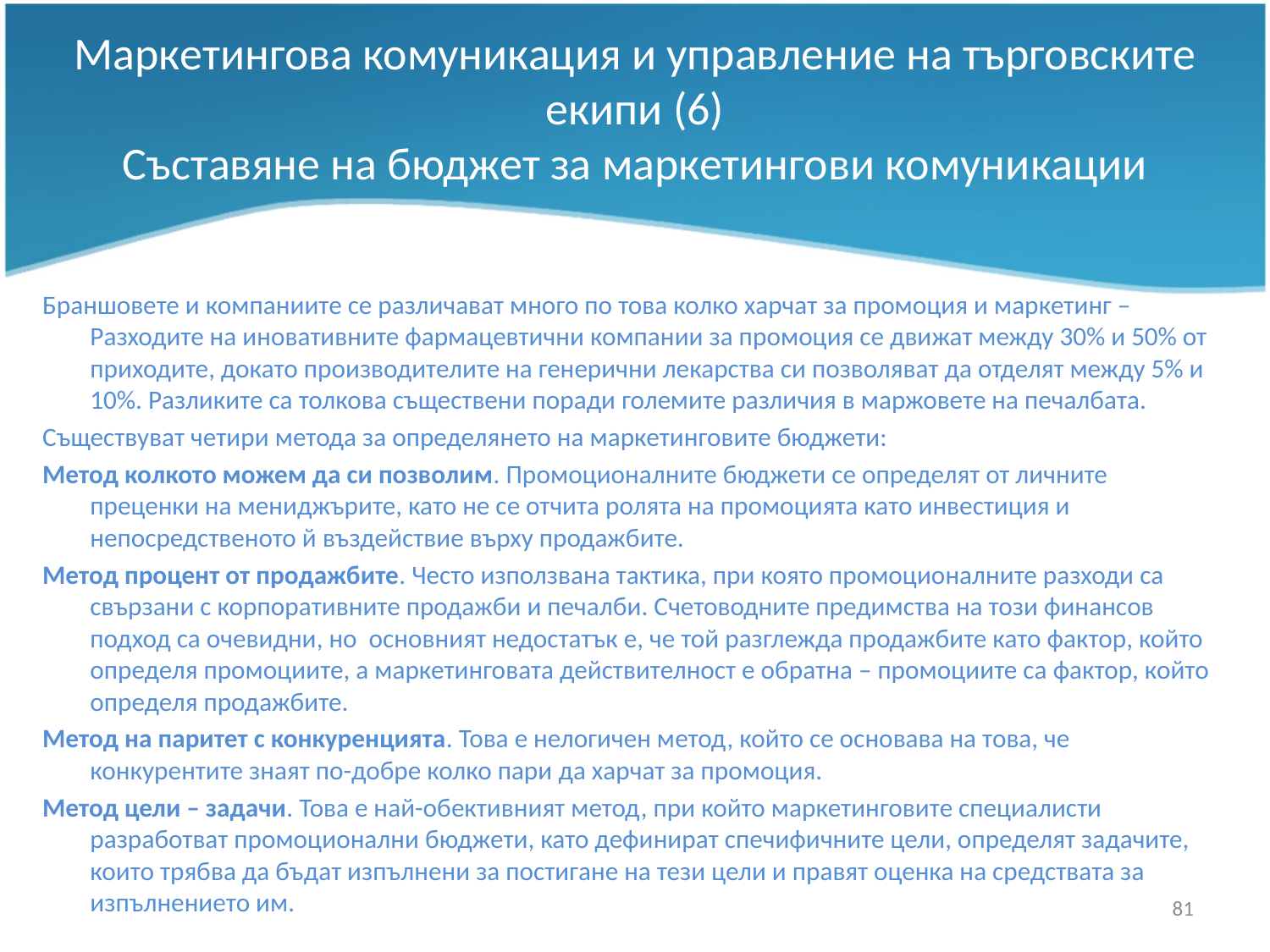

# Маркетингова комуникация и управление на търговските екипи (6) Съставяне на бюджет за маркетингови комуникации
Браншовете и компаниите се различават много по това колко харчат за промоция и маркетинг – Разходите на иновативните фармацевтични компании за промоция се движат между 30% и 50% от приходите, докато производителите на генерични лекарства си позволяват да отделят между 5% и 10%. Разликите са толкова съществени поради големите различия в маржовете на печалбата.
Съществуват четири метода за определянето на маркетинговите бюджети:
Метод колкото можем да си позволим. Промоционалните бюджети се определят от личните преценки на мениджърите, като не се отчита ролята на промоцията като инвестиция и непосредственото й въздействие върху продажбите.
Метод процент от продажбите. Често използвана тактика, при която промоционалните разходи са свързани с корпоративните продажби и печалби. Счетоводните предимства на този финансов подход са очевидни, но  основният недостатък е, че той разглежда продажбите като фактор, който определя промоциите, а маркетинговата действителност е обратна – промоциите са фактор, който определя продажбите.
Метод на паритет с конкуренцията. Това е нелогичен метод, който се основава на това, че конкурентите знаят по-добре колко пари да харчат за промоция.
Метод цели – задачи. Това е най-обективният метод, при който маркетинговите специалисти разработват промоционални бюджети, като дефинират спечифичните цели, определят задачите, които трябва да бъдат изпълнени за постигане на тези цели и правят оценка на средствата за изпълнението им.
81